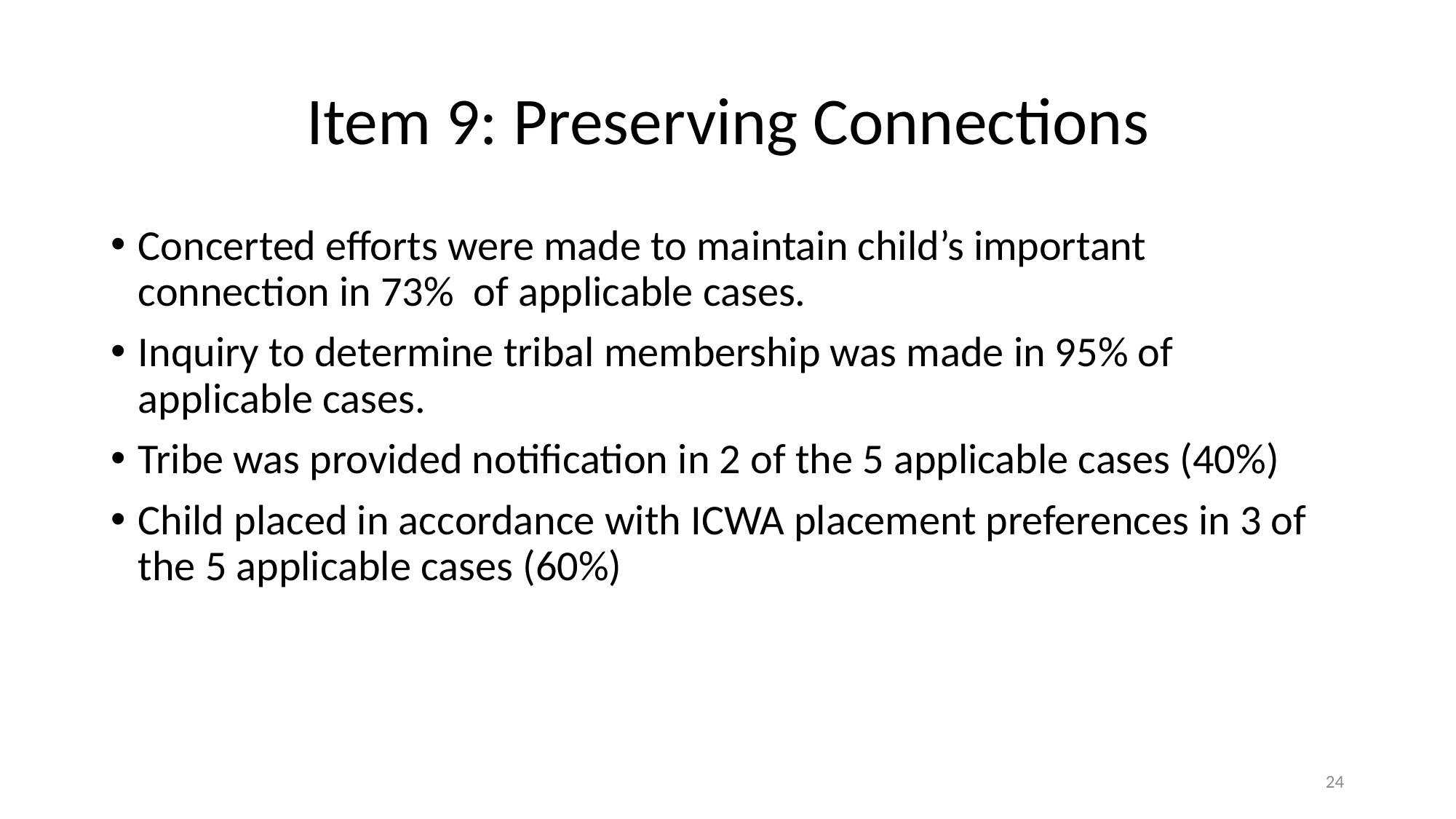

# Item 9: Preserving Connections
Concerted efforts were made to maintain child’s important connection in 73%  of applicable cases.
Inquiry to determine tribal membership was made in 95% of applicable cases.
Tribe was provided notification in 2 of the 5 applicable cases (40%)
Child placed in accordance with ICWA placement preferences in 3 of the 5 applicable cases (60%)
24